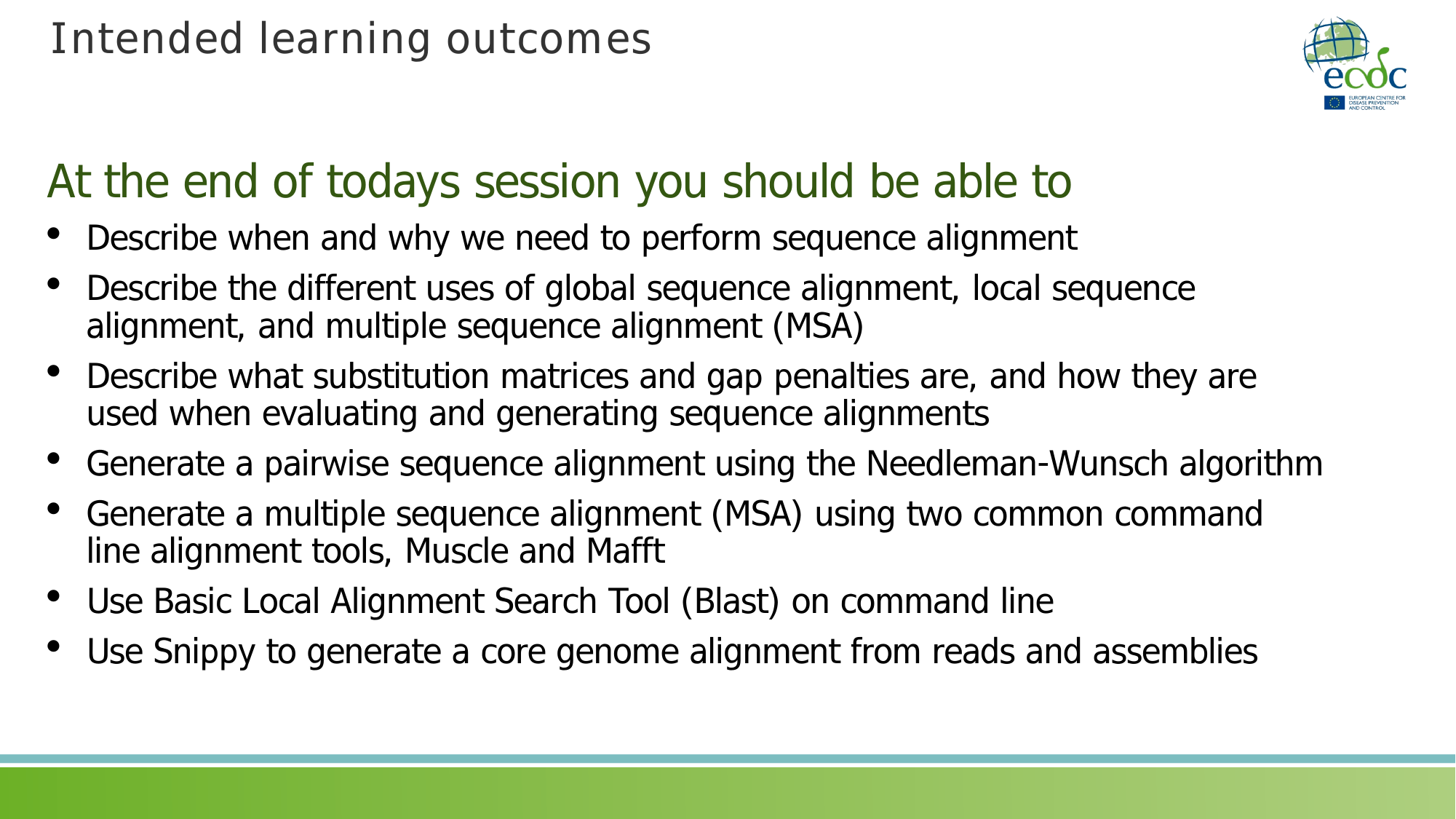

# Intended learning outcomes
At the end of todays session you should be able to
Describe when and why we need to perform sequence alignment
Describe the different uses of global sequence alignment, local sequence alignment, and multiple sequence alignment (MSA)
Describe what substitution matrices and gap penalties are, and how they are used when evaluating and generating sequence alignments
Generate a pairwise sequence alignment using the Needleman-Wunsch algorithm
Generate a multiple sequence alignment (MSA) using two common command line alignment tools, Muscle and Mafft
Use Basic Local Alignment Search Tool (Blast) on command line
Use Snippy to generate a core genome alignment from reads and assemblies